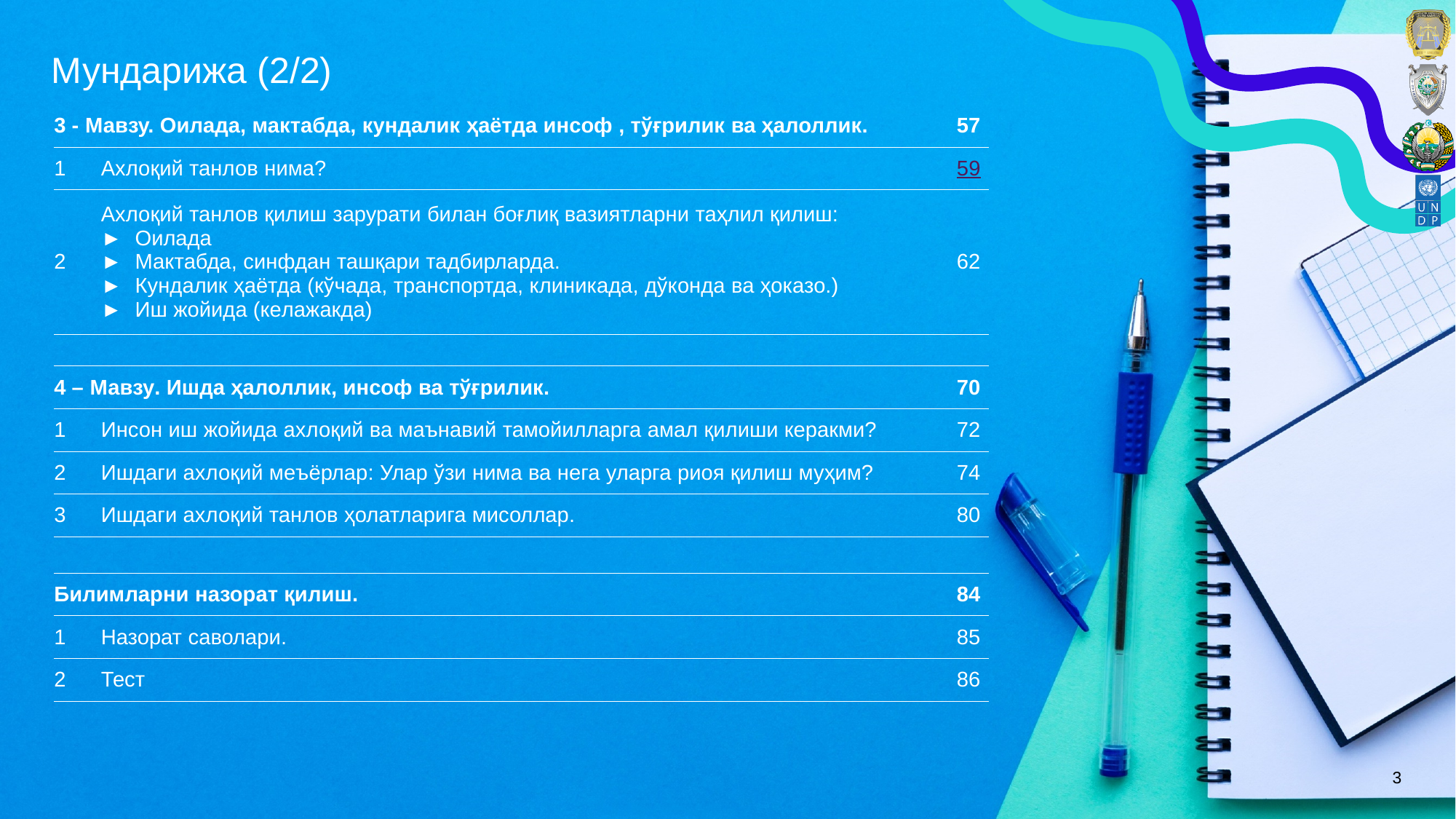

# Мундарижа (2/2)
| 3 - Мавзу. Оилада, мактабда, кундалик ҳаётда инсоф , тўғрилик ва ҳалоллик. |  | 57 |
| --- | --- | --- |
| 1 | Аxлоқий танлов нима? | 59 |
| 2 | Аxлоқий танлов қилиш зарурати билан боғлиқ вазиятларни таҳлил қилиш: Оилада Мактабда, синфдан ташқари тадбирларда. Кундалик ҳаётда (кўчада, транспортда, клиникада, дўконда ва ҳоказо.) Иш жойида (кeлажакда) | 62 |
|  |  |  |
| 4 – Мавзу. Ишда ҳалоллик, инсоф ва тўғрилик. |  | 70 |
| 1 | Инсон иш жойида аxлоқий ва маънавий тамойилларга амал қилиши кeракми? | 72 |
| 2 | Ишдаги аxлоқий мeъёрлар: Улар ўзи нима ва нeга уларга риоя қилиш муҳим? | 74 |
| 3 | Ишдаги аxлоқий танлов ҳолатларига мисоллар. | 80 |
|  |  |  |
| Билимларни назорат қилиш. |  | 84 |
| 1 | Назорат саволари. | 85 |
| 2 | Тест | 86 |